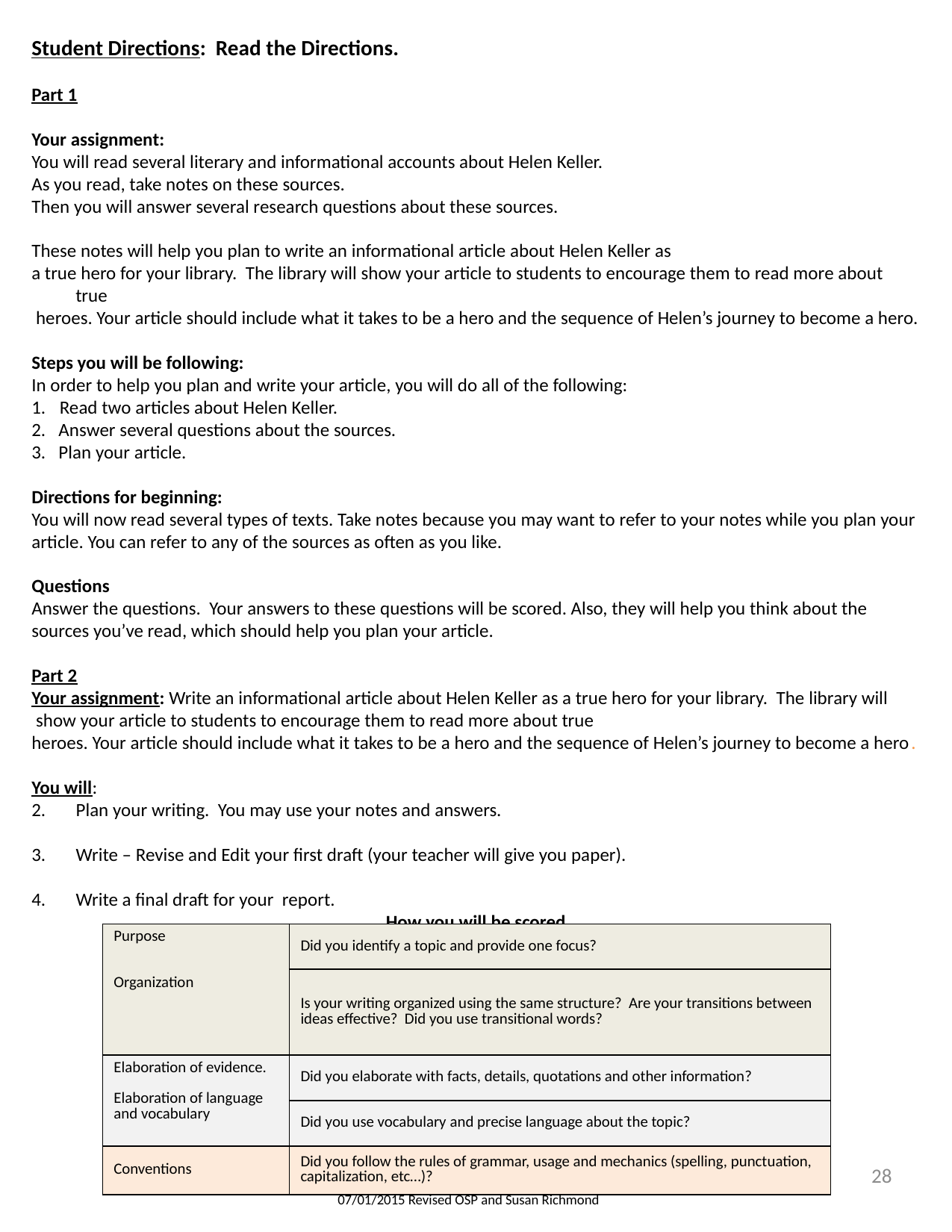

Student Directions:  Read the Directions.

Part 1

Your assignment:
You will read several literary and informational accounts about Helen Keller.
As you read, take notes on these sources.
Then you will answer several research questions about these sources.

These notes will help you plan to write an informational article about Helen Keller as
a true hero for your library.  The library will show your article to students to encourage them to read more about true
 heroes. Your article should include what it takes to be a hero and the sequence of Helen’s journey to become a hero.

Steps you will be following:
In order to help you plan and write your article, you will do all of the following:
Read two articles about Helen Keller.
2.   Answer several questions about the sources.
3.   Plan your article.

Directions for beginning:
You will now read several types of texts. Take notes because you may want to refer to your notes while you plan your article. You can refer to any of the sources as often as you like.

Questions
Answer the questions.  Your answers to these questions will be scored. Also, they will help you think about the sources you’ve read, which should help you plan your article.

Part 2
Your assignment: Write an informational article about Helen Keller as a true hero for your library.  The library will
 show your article to students to encourage them to read more about true
heroes. Your article should include what it takes to be a hero and the sequence of Helen’s journey to become a hero.

You will:
Plan your writing.  You may use your notes and answers.

Write – Revise and Edit your first draft (your teacher will give you paper).

Write a final draft for your  report.
How you will be scored

| Purpose Organization | Did you identify a topic and provide one focus? |
| --- | --- |
|  | Is your writing organized using the same structure? Are your transitions between ideas effective? Did you use transitional words? |
| Elaboration of evidence. Elaboration of language and vocabulary | Did you elaborate with facts, details, quotations and other information? |
|  | Did you use vocabulary and precise language about the topic? |
| Conventions | Did you follow the rules of grammar, usage and mechanics (spelling, punctuation, capitalization, etc…)? |
28